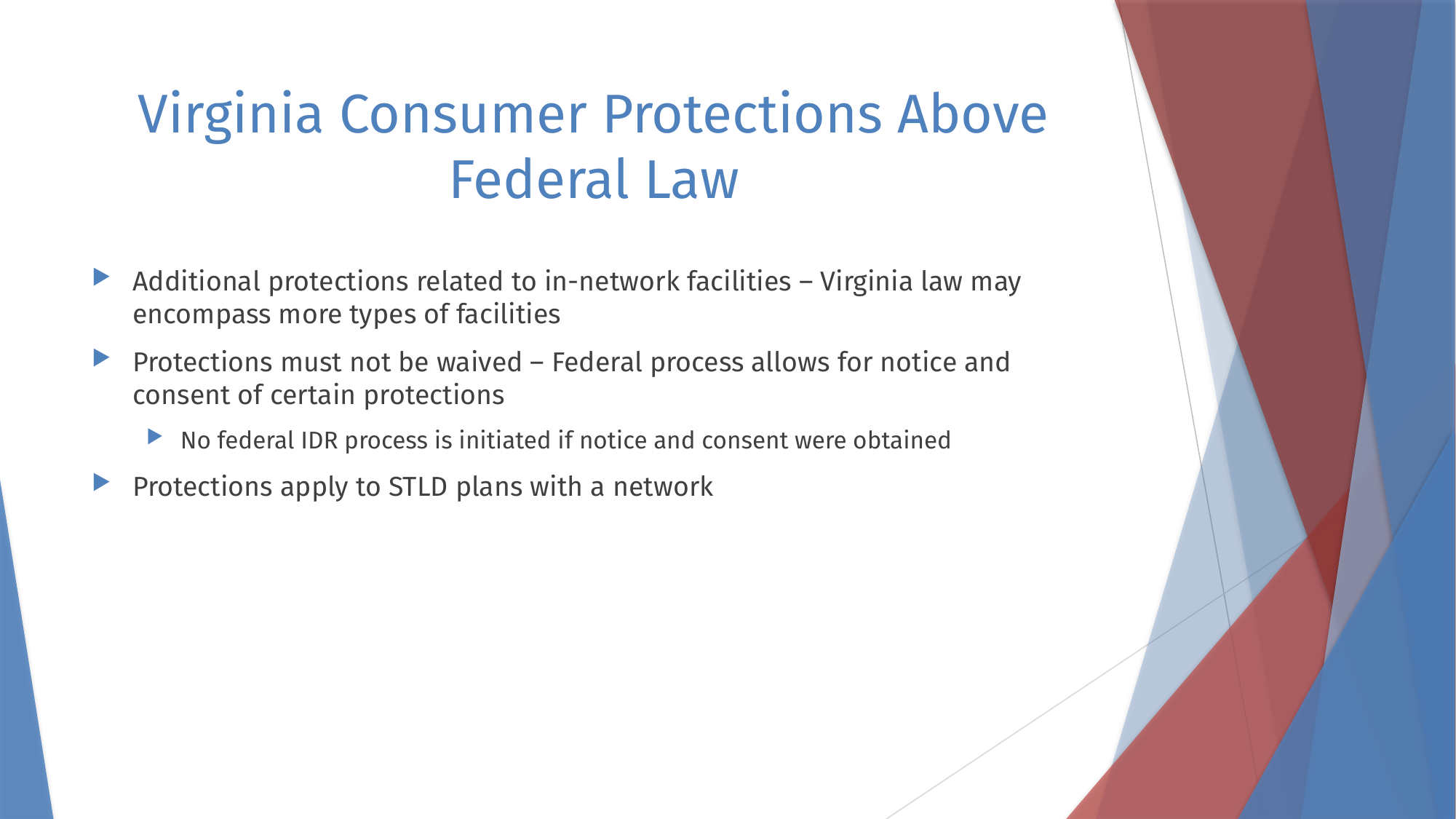

# Virginia Consumer Protections Above Federal Law
Additional protections related to in-network facilities – Virginia law may encompass more types of facilities
Protections must not be waived – Federal process allows for notice and consent of certain protections
No federal IDR process is initiated if notice and consent were obtained
Protections apply to STLD plans with a network